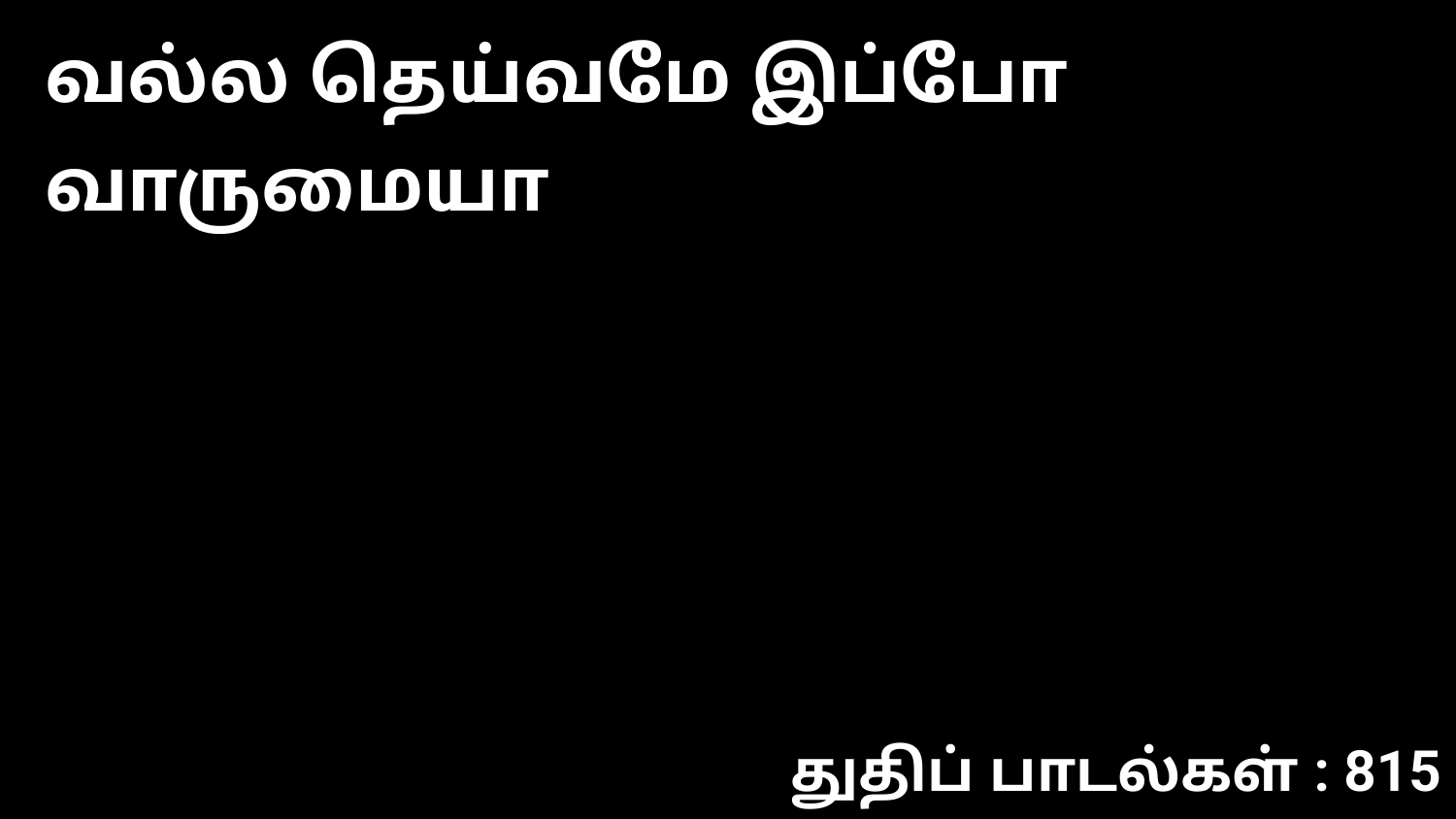

வல்ல தெய்வமே இப்போ வாருமையா
துதிப் பாடல்கள் : 815